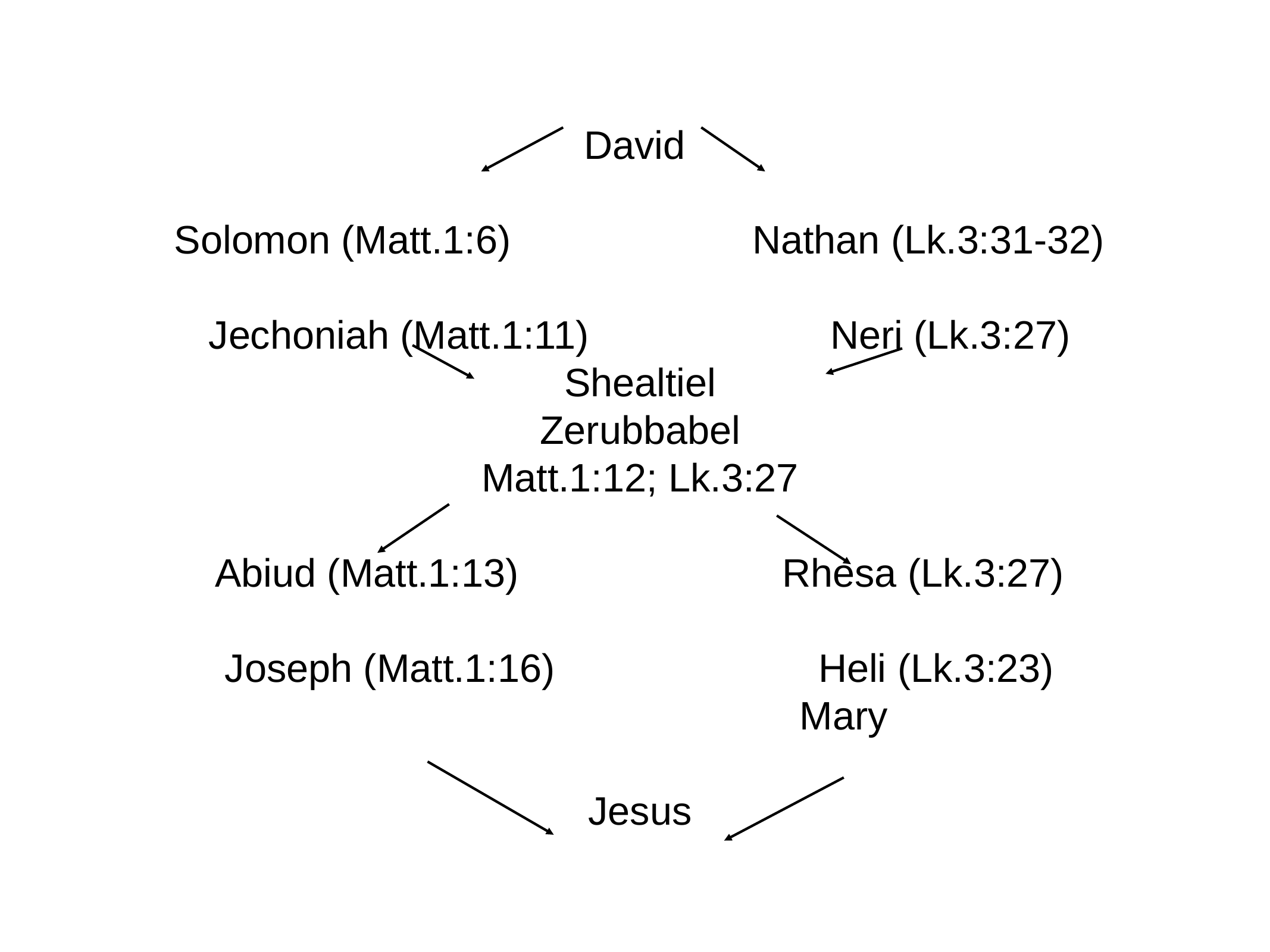

# David

Solomon (Matt.1:6)                      Nathan (Lk.3:31-32)

Jechoniah (Matt.1:11)                      Neri (Lk.3:27)
Shealtiel
Zerubbabel
Matt.1:12; Lk.3:27

Abiud (Matt.1:13)                        Rhesa (Lk.3:27)

Joseph (Matt.1:16)                        Heli (Lk.3:23)
                                     Mary

Jesus